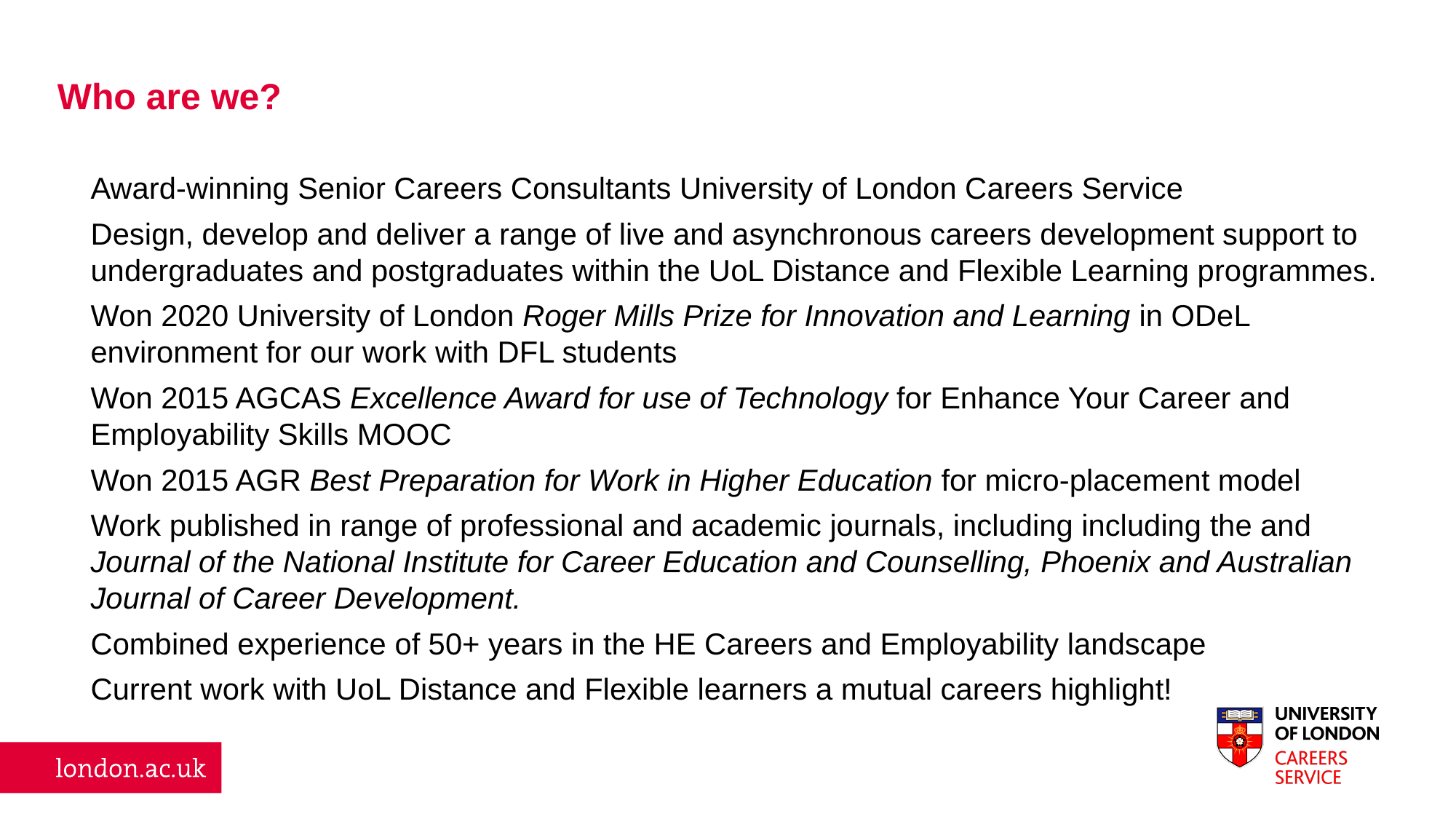

# Who are we?
Award-winning Senior Careers Consultants University of London Careers Service
Design, develop and deliver a range of live and asynchronous careers development support to undergraduates and postgraduates within the UoL Distance and Flexible Learning programmes.
Won 2020 University of London Roger Mills Prize for Innovation and Learning in ODeL environment for our work with DFL students
Won 2015 AGCAS Excellence Award for use of Technology for Enhance Your Career and Employability Skills MOOC
Won 2015 AGR Best Preparation for Work in Higher Education for micro-placement model
Work published in range of professional and academic journals, including including the and Journal of the National Institute for Career Education and Counselling, Phoenix and Australian Journal of Career Development.
Combined experience of 50+ years in the HE Careers and Employability landscape
Current work with UoL Distance and Flexible learners a mutual careers highlight!